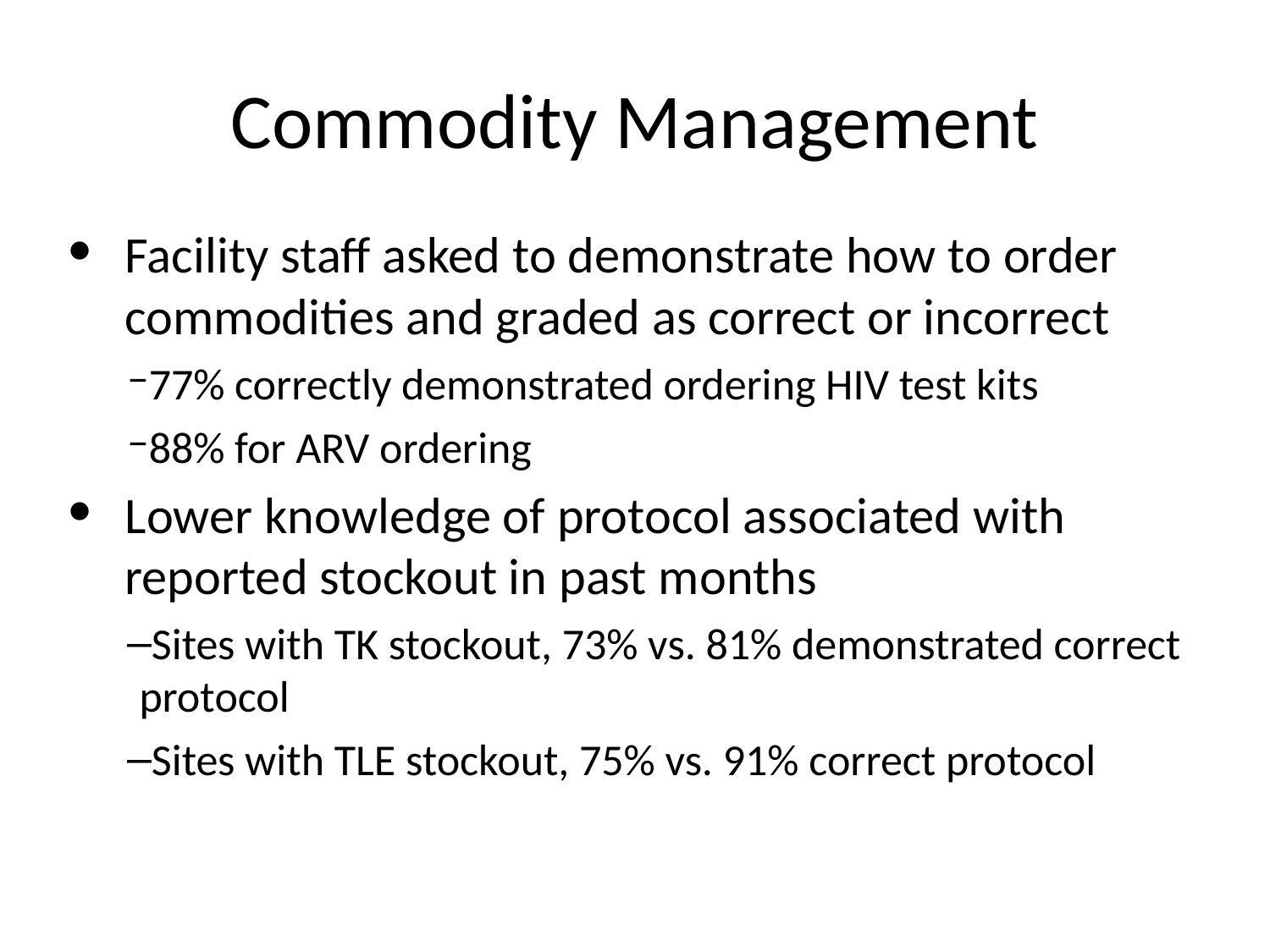

# Commodity Management
Facility staff asked to demonstrate how to order commodities and graded as correct or incorrect
77% correctly demonstrated ordering HIV test kits
88% for ARV ordering
Lower knowledge of protocol associated with reported stockout in past months
Sites with TK stockout, 73% vs. 81% demonstrated correct protocol
Sites with TLE stockout, 75% vs. 91% correct protocol